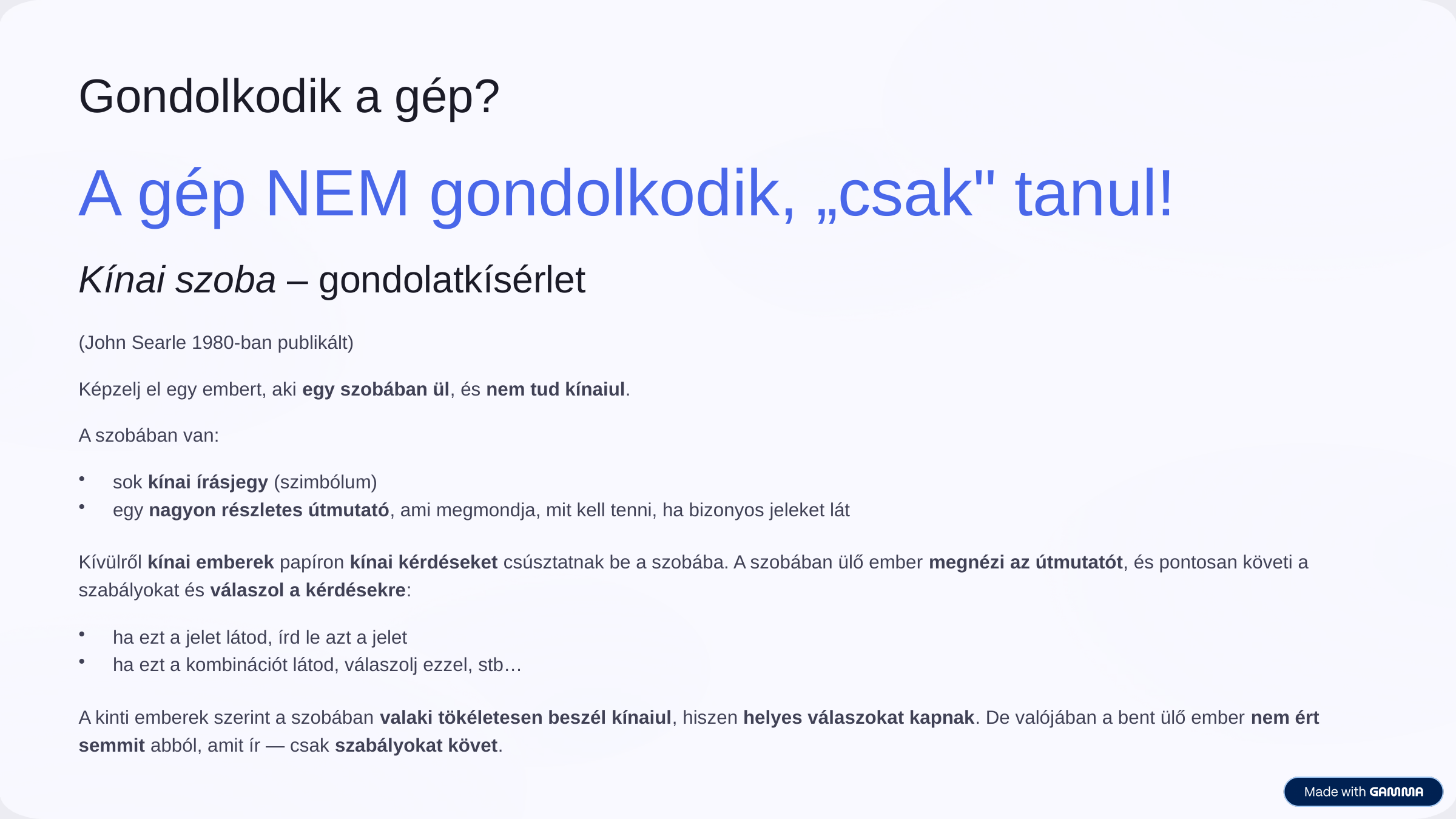

Gondolkodik a gép?
A gép NEM gondolkodik, „csak" tanul!
Kínai szoba – gondolatkísérlet
(John Searle 1980-ban publikált)
Képzelj el egy embert, aki egy szobában ül, és nem tud kínaiul.
A szobában van:
sok kínai írásjegy (szimbólum)
egy nagyon részletes útmutató, ami megmondja, mit kell tenni, ha bizonyos jeleket lát
Kívülről kínai emberek papíron kínai kérdéseket csúsztatnak be a szobába. A szobában ülő ember megnézi az útmutatót, és pontosan követi a szabályokat és válaszol a kérdésekre:
ha ezt a jelet látod, írd le azt a jelet
ha ezt a kombinációt látod, válaszolj ezzel, stb…
A kinti emberek szerint a szobában valaki tökéletesen beszél kínaiul, hiszen helyes válaszokat kapnak. De valójában a bent ülő ember nem ért semmit abból, amit ír — csak szabályokat követ.